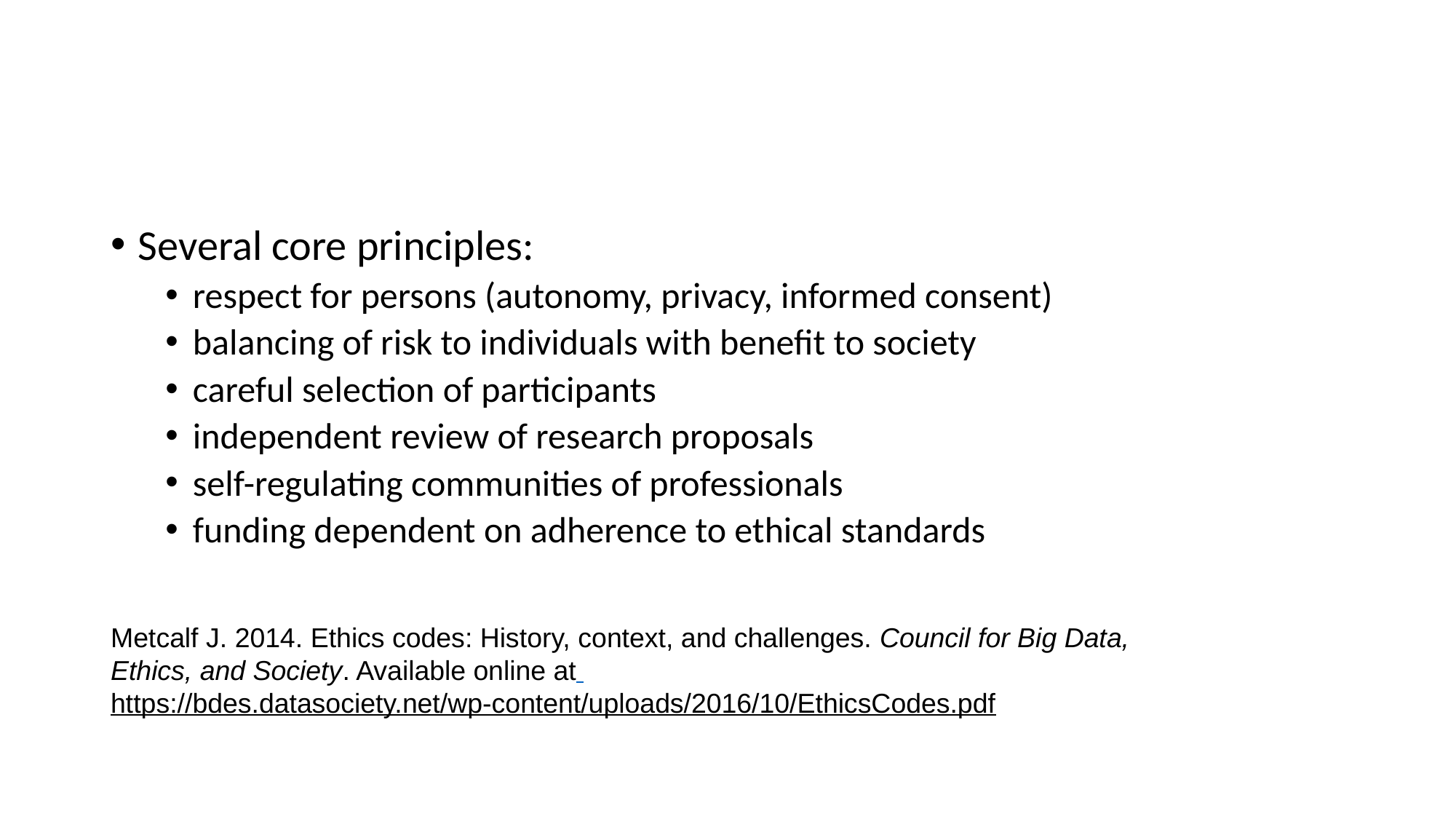

#
Several core principles:
respect for persons (autonomy, privacy, informed consent)
balancing of risk to individuals with benefit to society
careful selection of participants
independent review of research proposals
self-regulating communities of professionals
funding dependent on adherence to ethical standards

Metcalf J. 2014. Ethics codes: History, context, and challenges. Council for Big Data, Ethics, and Society. Available online at https://bdes.datasociety.net/wp-content/uploads/2016/10/EthicsCodes.pdf